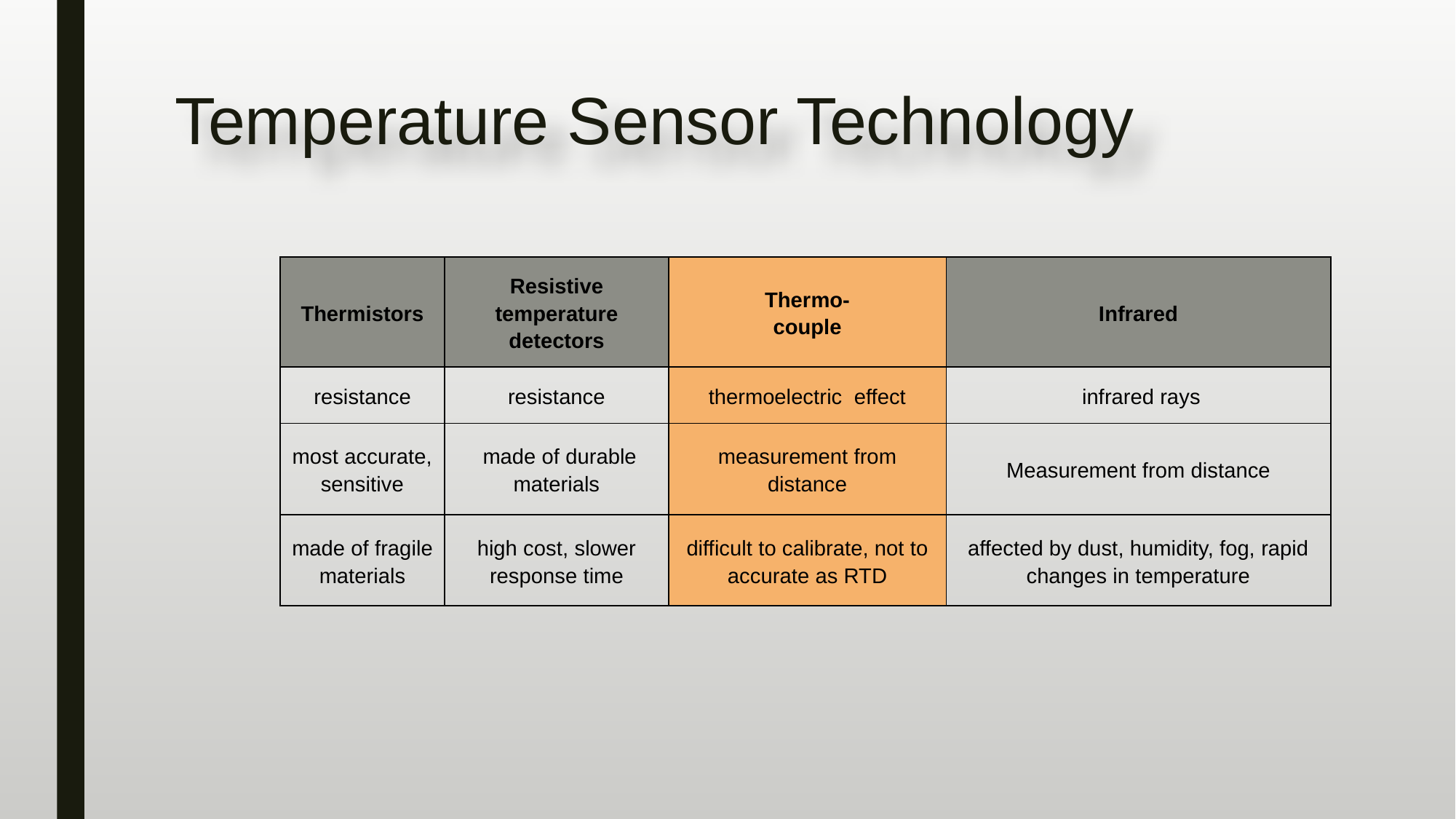

# Temperature Sensor Technology
| Thermistors | Resistive temperature detectors | Thermo- couple | Infrared |
| --- | --- | --- | --- |
| resistance | resistance | thermoelectric effect | infrared rays |
| most accurate, sensitive | made of durable materials | measurement from distance | Measurement from distance |
| made of fragile materials | high cost, slower response time | difficult to calibrate, not to accurate as RTD | affected by dust, humidity, fog, rapid changes in temperature |